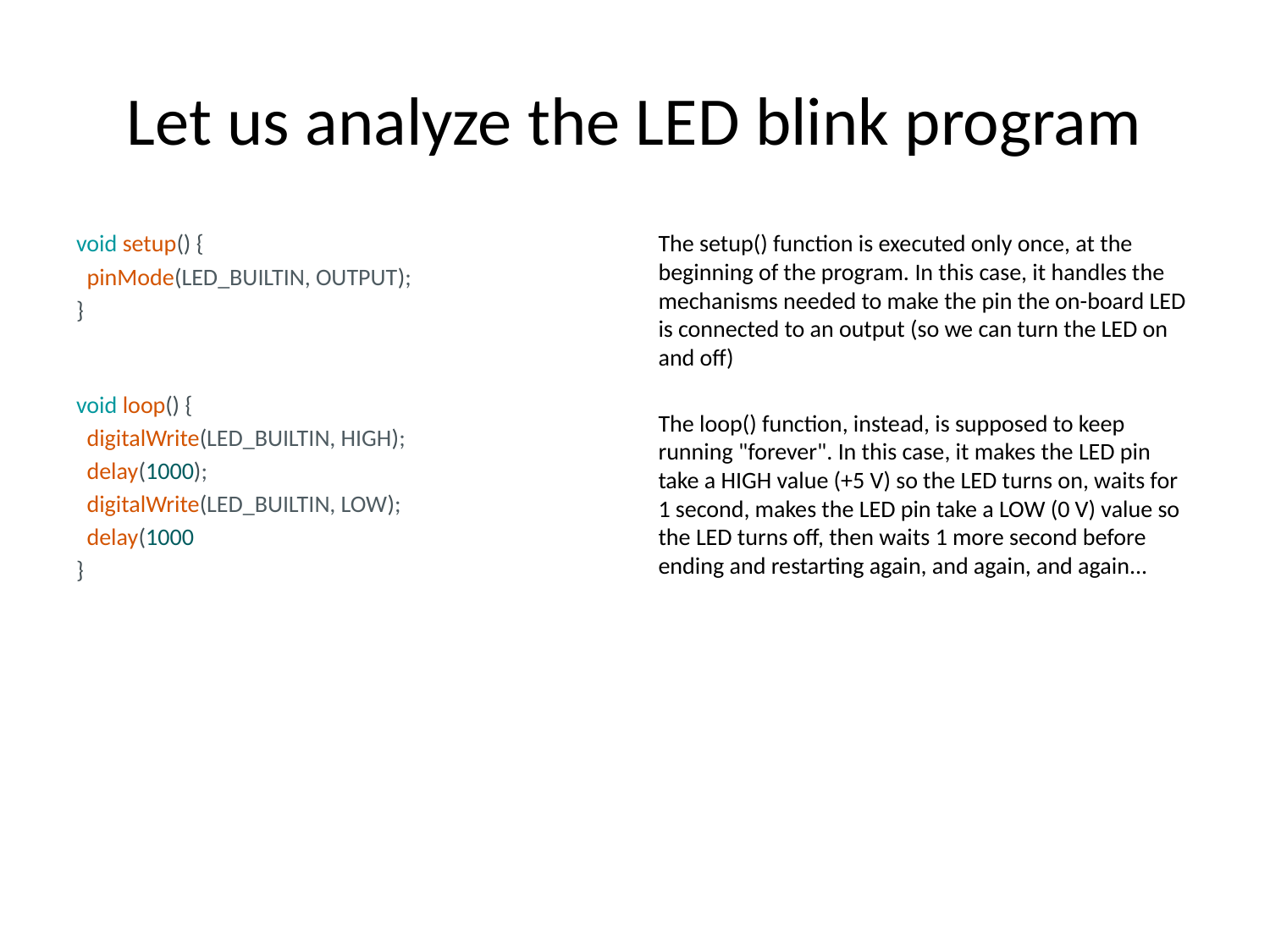

# Let us analyze the LED blink program
void setup() {
  pinMode(LED_BUILTIN, OUTPUT);
}

void loop() {
  digitalWrite(LED_BUILTIN, HIGH);
  delay(1000);
  digitalWrite(LED_BUILTIN, LOW);
  delay(1000
}

The setup() function is executed only once, at the beginning of the program. In this case, it handles the mechanisms needed to make the pin the on-board LED is connected to an output (so we can turn the LED on and off)

The loop() function, instead, is supposed to keep running "forever". In this case, it makes the LED pin take a HIGH value (+5 V) so the LED turns on, waits for 1 second, makes the LED pin take a LOW (0 V) value so the LED turns off, then waits 1 more second before ending and restarting again, and again, and again...